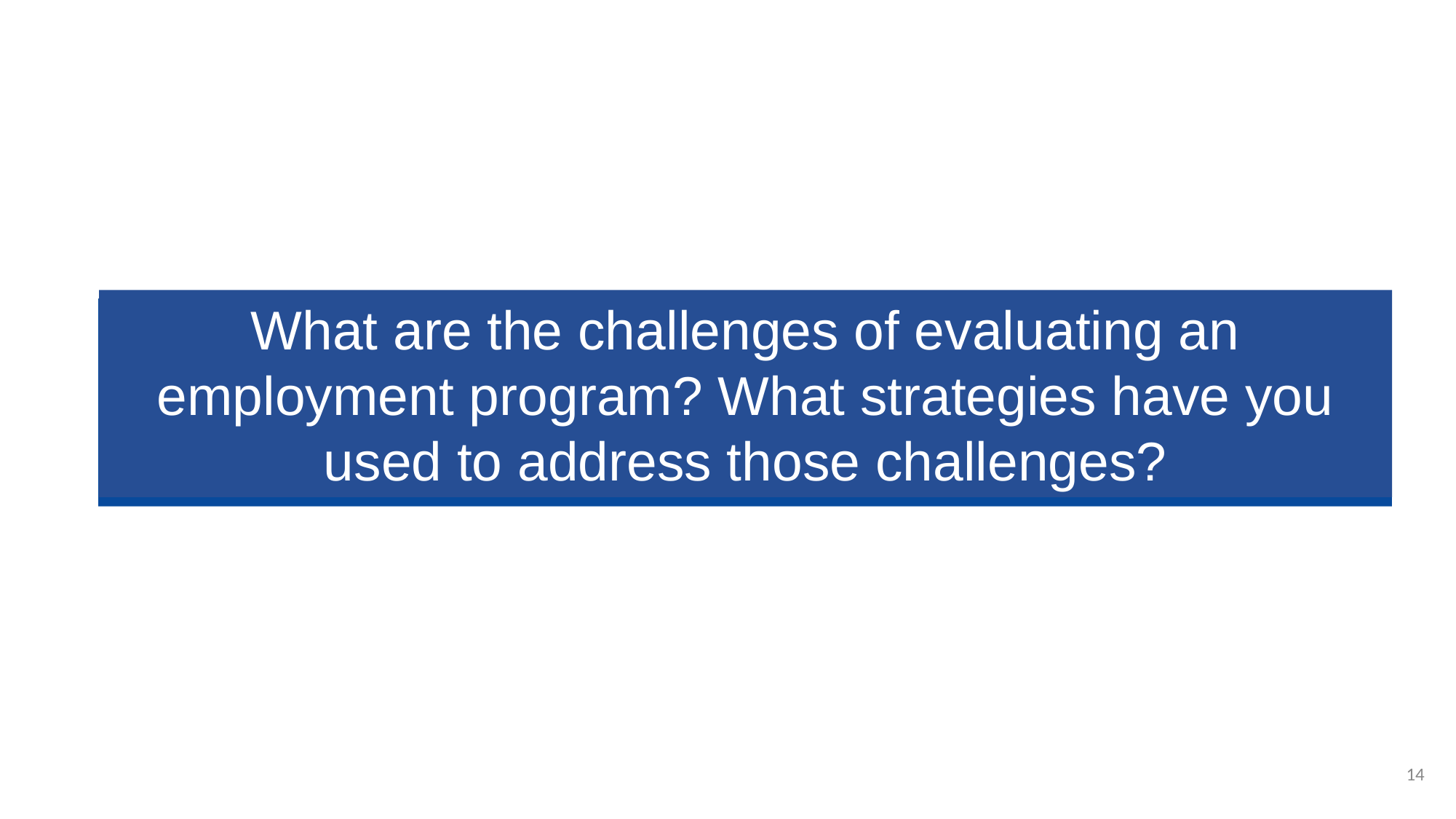

# What are the challenges of evaluating an employment program? What strategies have you used to address those challenges?
14